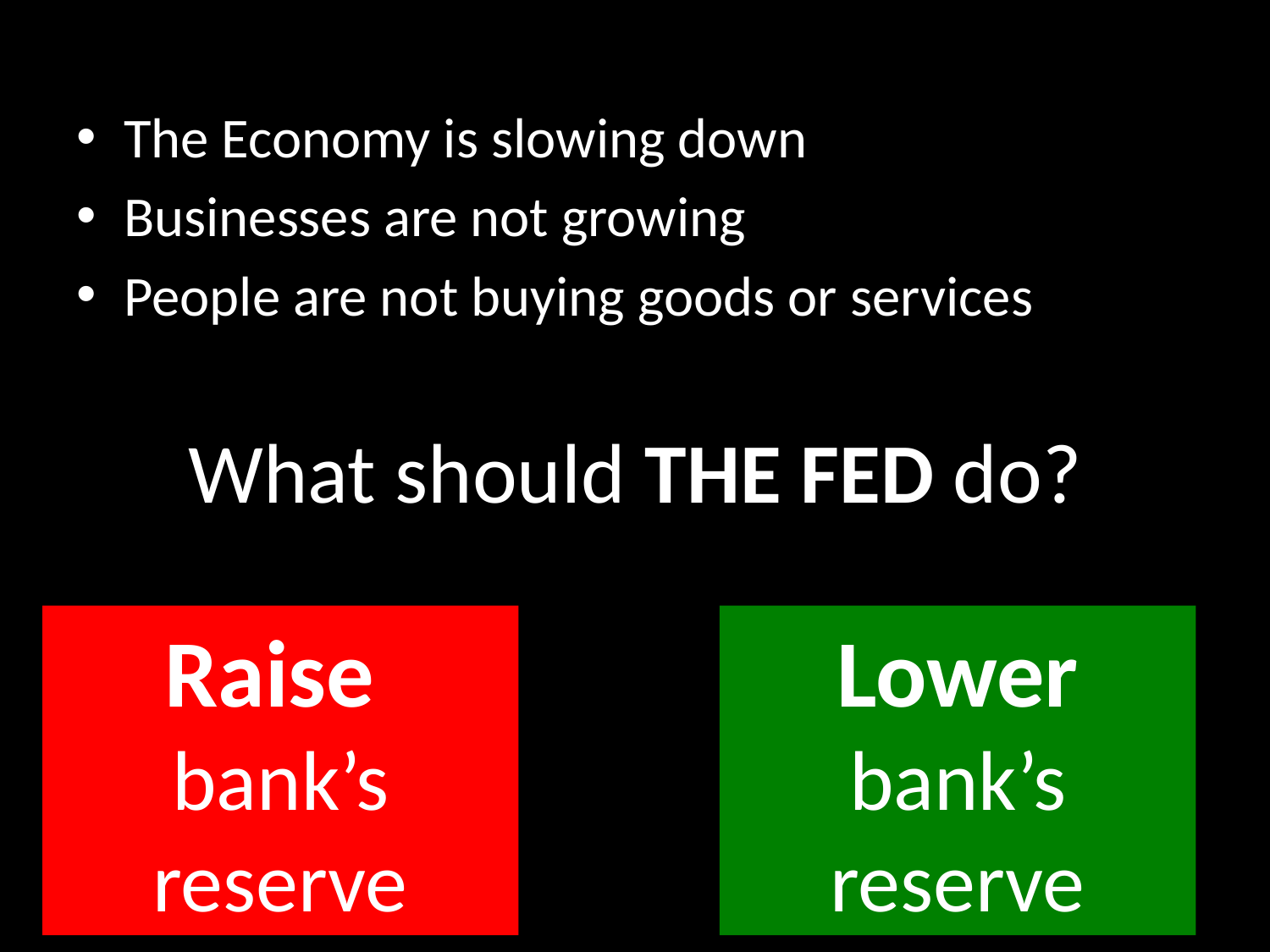

The Economy is slowing down
Businesses are not growing
People are not buying goods or services

What should THE FED do?
Raise
bank’s reserve
Lower bank’s
reserve